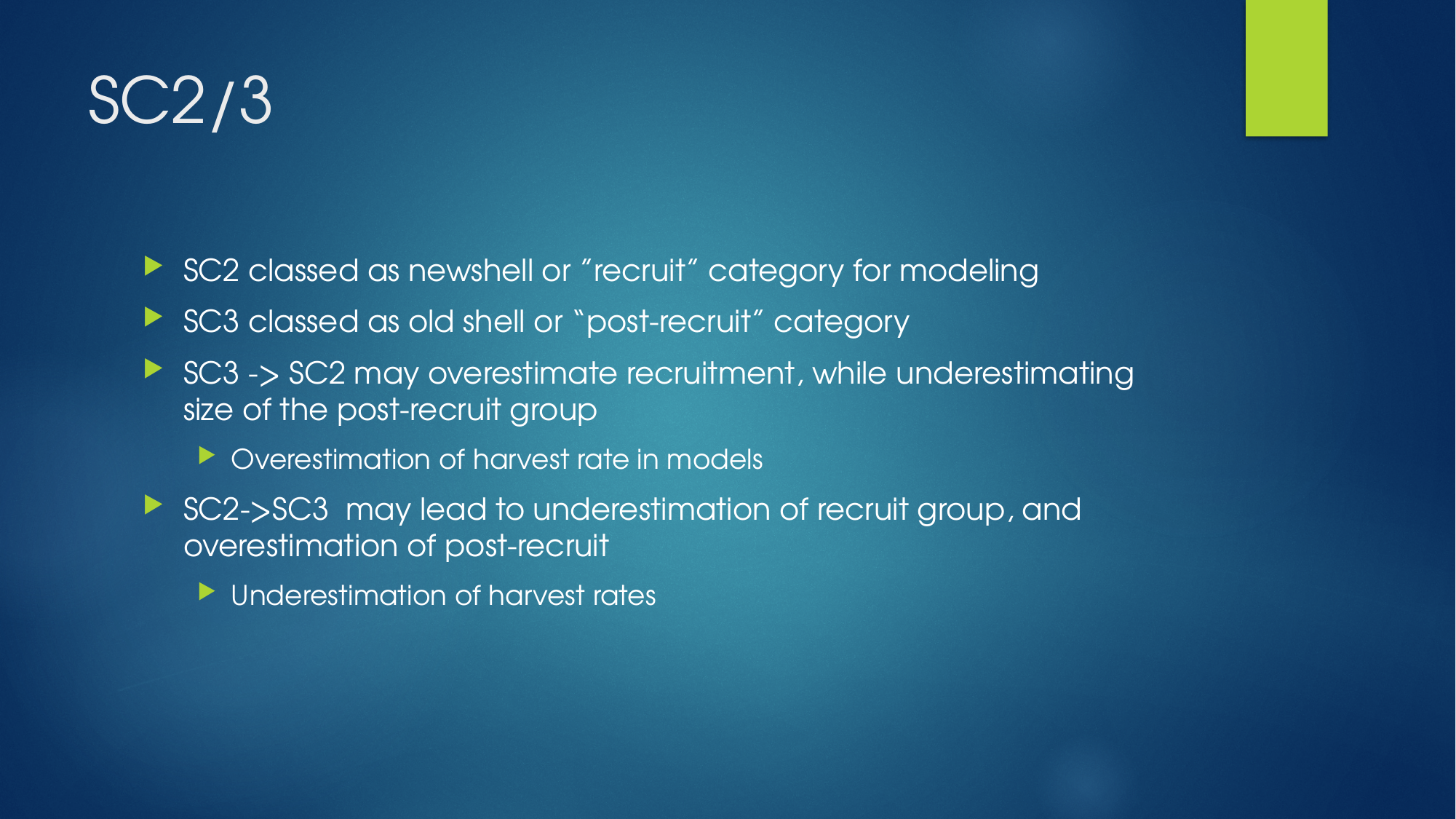

# SC2/3
SC2 classed as newshell or ”recruit” category for modeling
SC3 classed as old shell or “post-recruit” category
SC3 -> SC2 may overestimate recruitment, while underestimating size of the post-recruit group
Overestimation of harvest rate in models
SC2->SC3  may lead to underestimation of recruit group, and overestimation of post-recruit
Underestimation of harvest rates